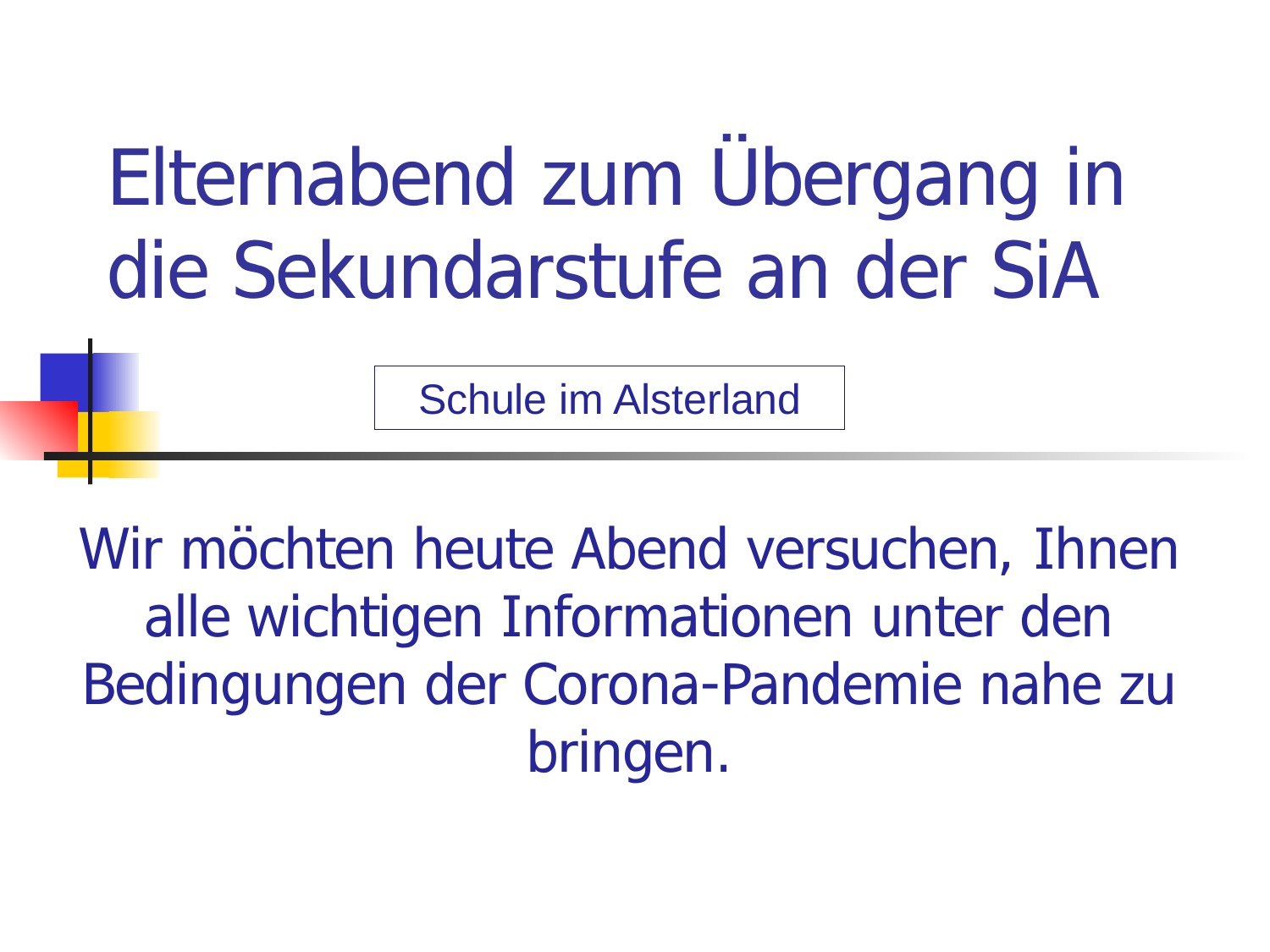

# Elternabend zum Übergang in die Sekundarstufe an der SiA
Schule im Alsterland
Wir möchten heute Abend versuchen, Ihnen alle wichtigen Informationen unter den Bedingungen der Corona-Pandemie nahe zu bringen.